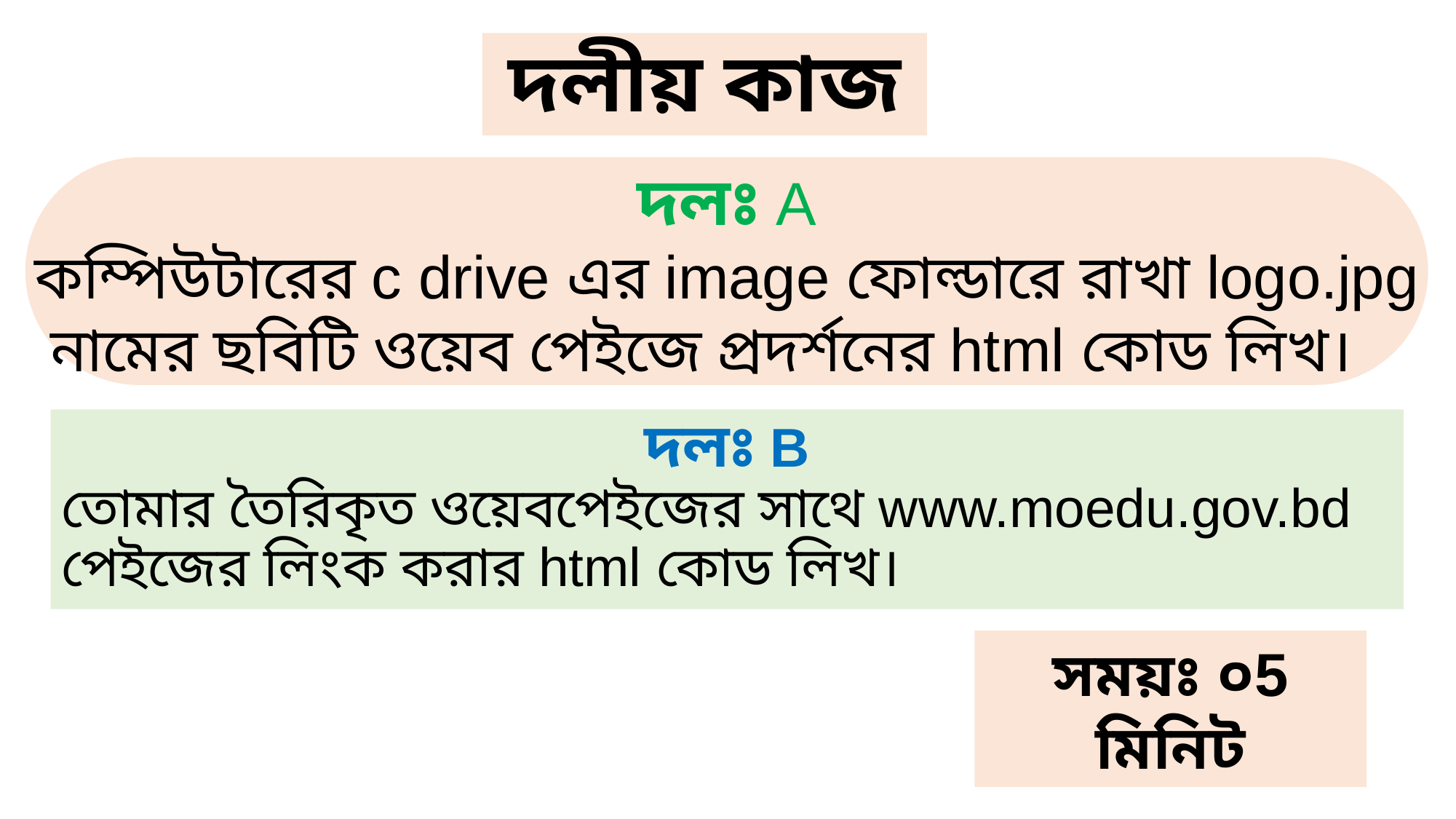

# দলীয় কাজ
দলঃ A
কম্পিউটারের c drive এর image ফোল্ডারে রাখা logo.jpg
 নামের ছবিটি ওয়েব পেইজে প্রদর্শনের html কোড লিখ।
দলঃ B
তোমার তৈরিকৃত ওয়েবপেইজের সাথে www.moedu.gov.bd পেইজের লিংক করার html কোড লিখ।
সময়ঃ ০5 মিনিট